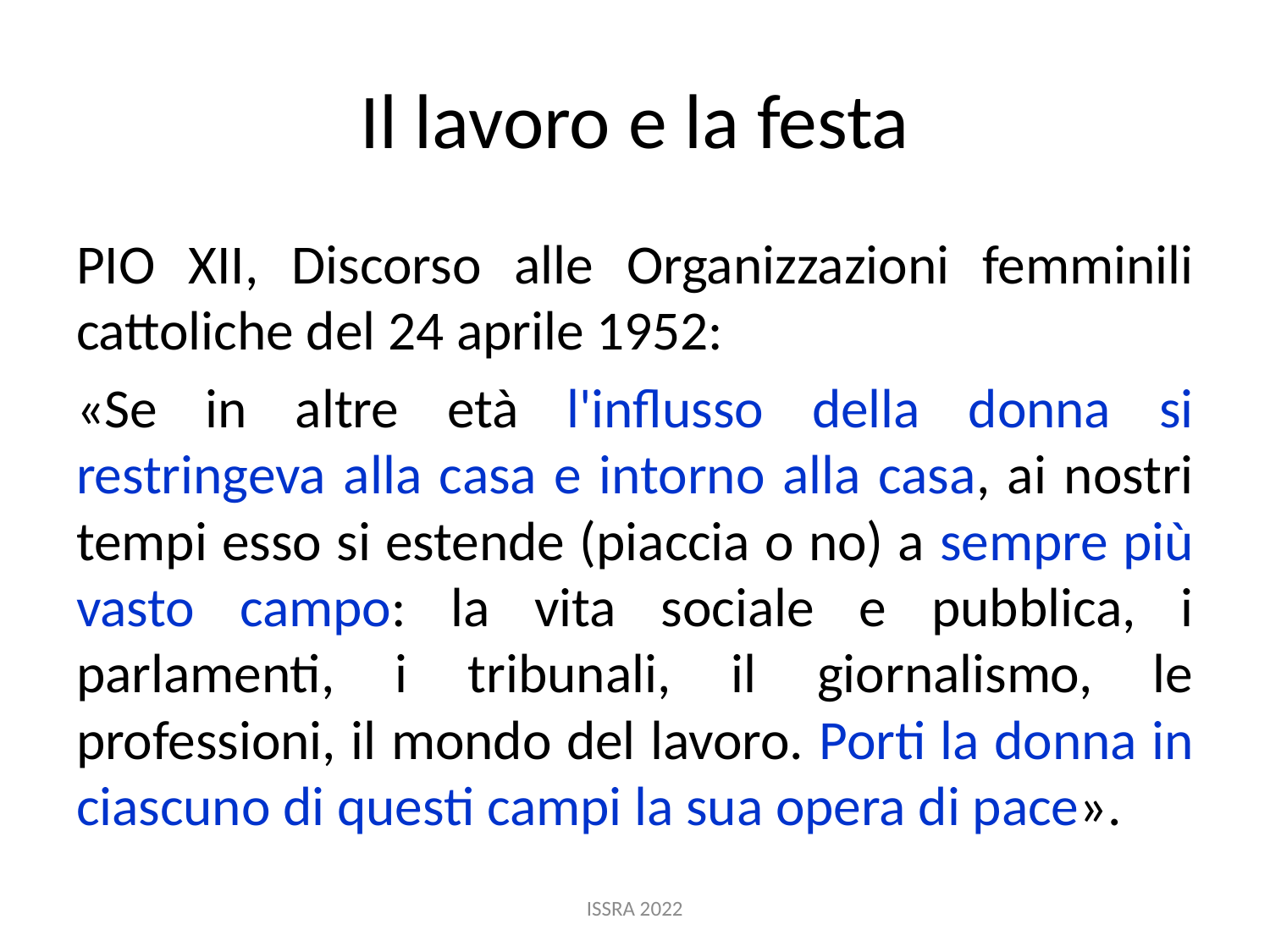

# Il lavoro e la festa
PIO XII, Discorso alle Organizzazioni femminili cattoliche del 24 aprile 1952:
«Se in altre età l'influsso della donna si restringeva alla casa e intorno alla casa, ai nostri tempi esso si estende (piaccia o no) a sempre più vasto campo: la vita sociale e pubblica, i parlamenti, i tribunali, il giornalismo, le professioni, il mondo del lavoro. Porti la donna in ciascuno di questi campi la sua opera di pace».
ISSRA 2022